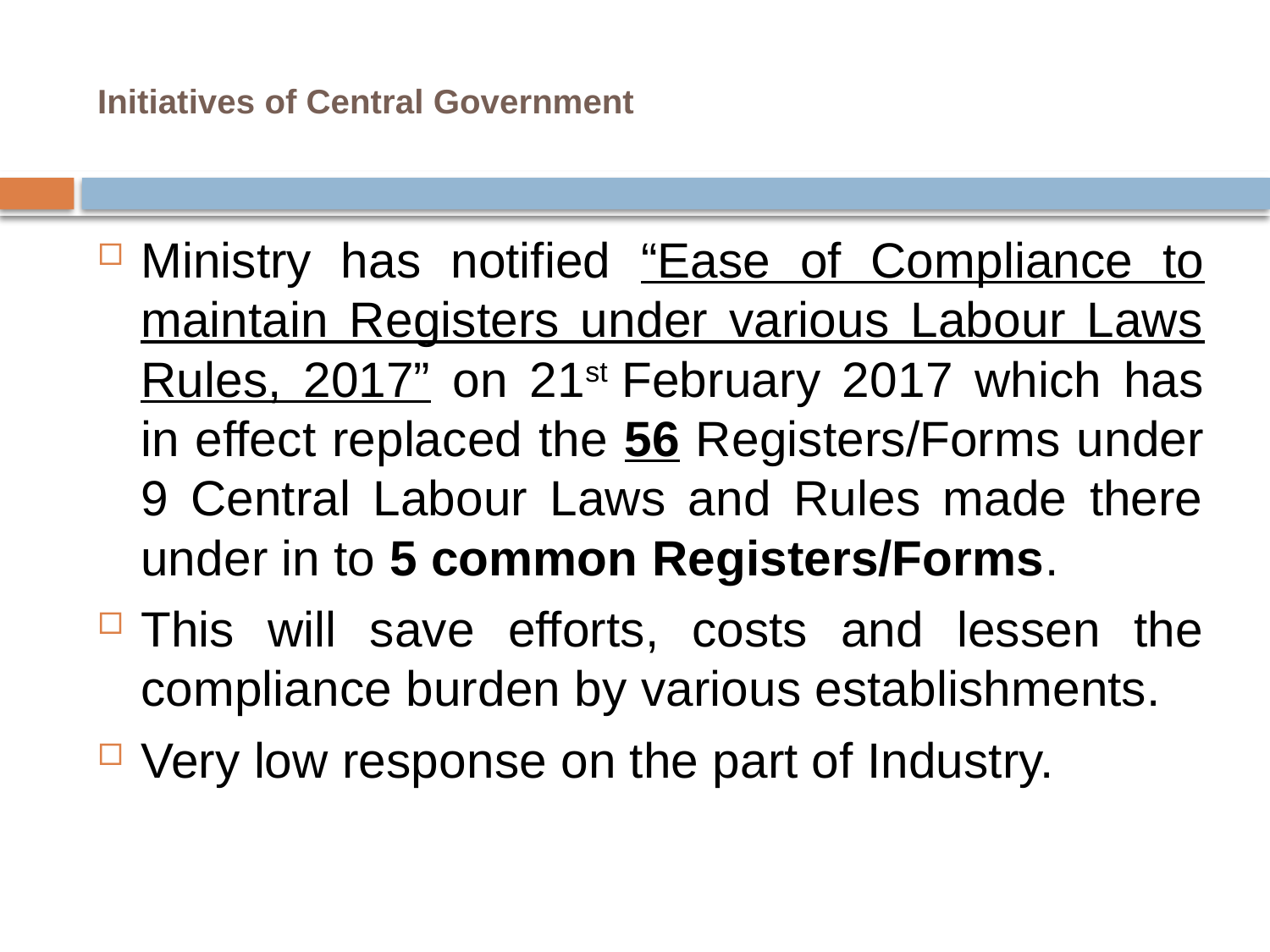

# Initiatives of Central Government
Ministry has notified “Ease of Compliance to maintain Registers under various Labour Laws Rules, 2017” on 21st February 2017 which has in effect replaced the 56 Registers/Forms under 9 Central Labour Laws and Rules made there under in to 5 common Registers/Forms.
This will save efforts, costs and lessen the compliance burden by various establishments.
Very low response on the part of Industry.